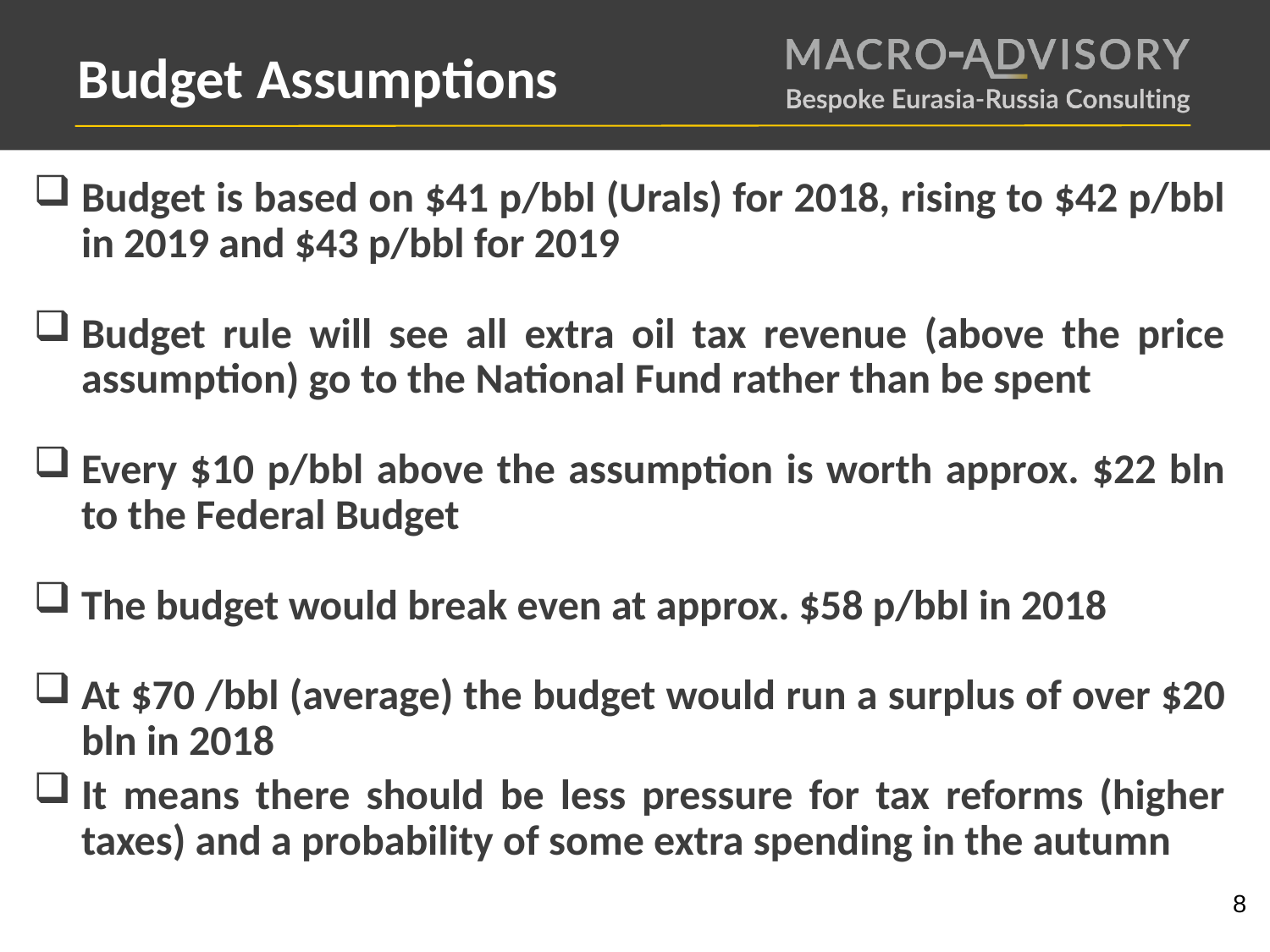

Budget Assumptions
Budget is based on $41 p/bbl (Urals) for 2018, rising to $42 p/bbl in 2019 and $43 p/bbl for 2019

Budget rule will see all extra oil tax revenue (above the price assumption) go to the National Fund rather than be spent

Every $10 p/bbl above the assumption is worth approx. $22 bln to the Federal Budget

The budget would break even at approx. $58 p/bbl in 2018

At $70 /bbl (average) the budget would run a surplus of over $20 bln in 2018
It means there should be less pressure for tax reforms (higher taxes) and a probability of some extra spending in the autumn

8